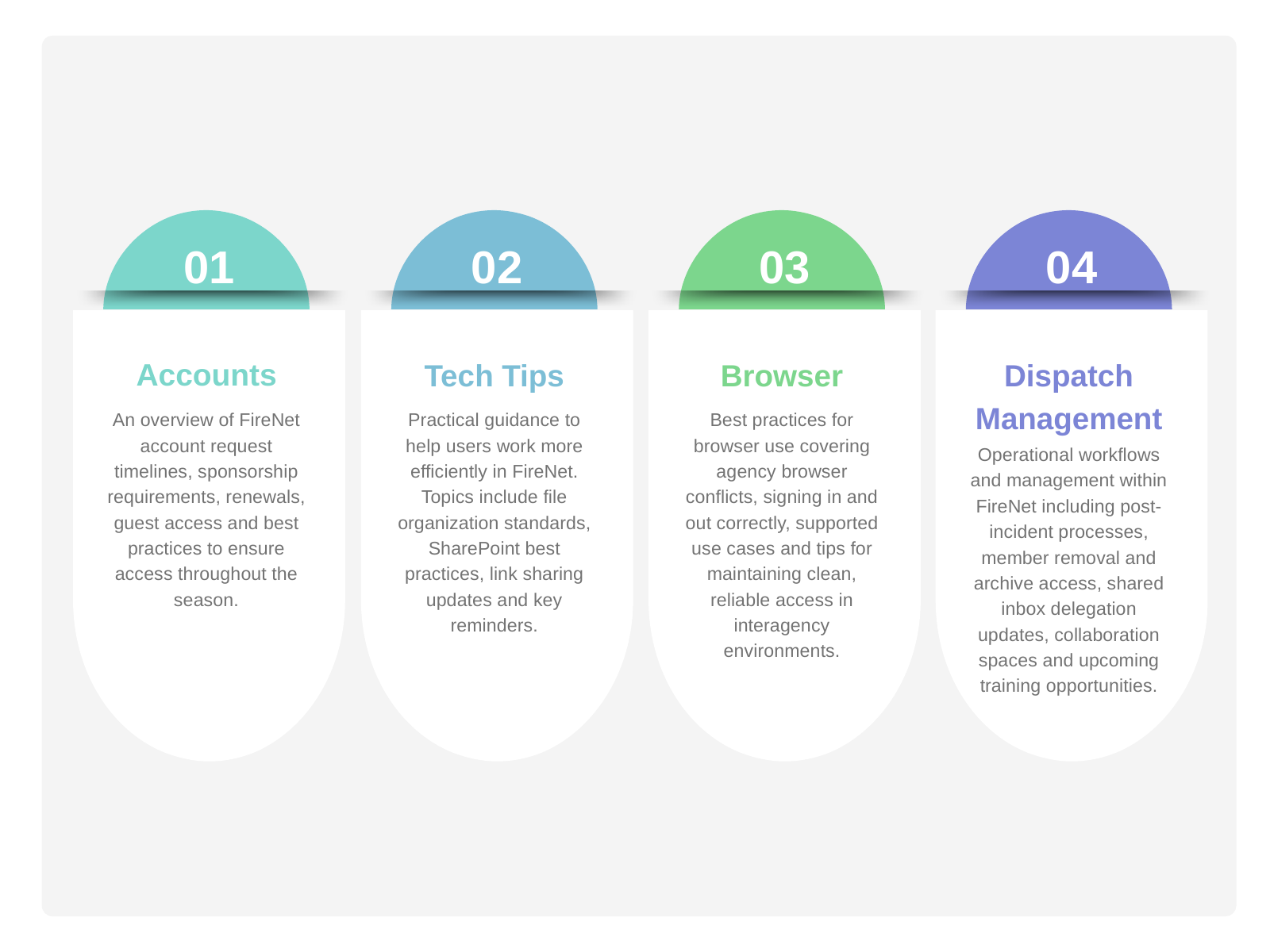

01
02
03
04

Accounts
Tech Tips
Browser
Dispatch Management
An overview of FireNet account request timelines, sponsorship requirements, renewals, guest access and best practices to ensure access throughout the season.
Practical guidance to help users work more efficiently in FireNet. Topics include file organization standards, SharePoint best practices, link sharing updates and key reminders.
Best practices for browser use covering agency browser conflicts, signing in and out correctly, supported use cases and tips for maintaining clean, reliable access in interagency environments.
Operational workflows and management within FireNet including post-incident processes, member removal and archive access, shared inbox delegation updates, collaboration spaces and upcoming training opportunities.